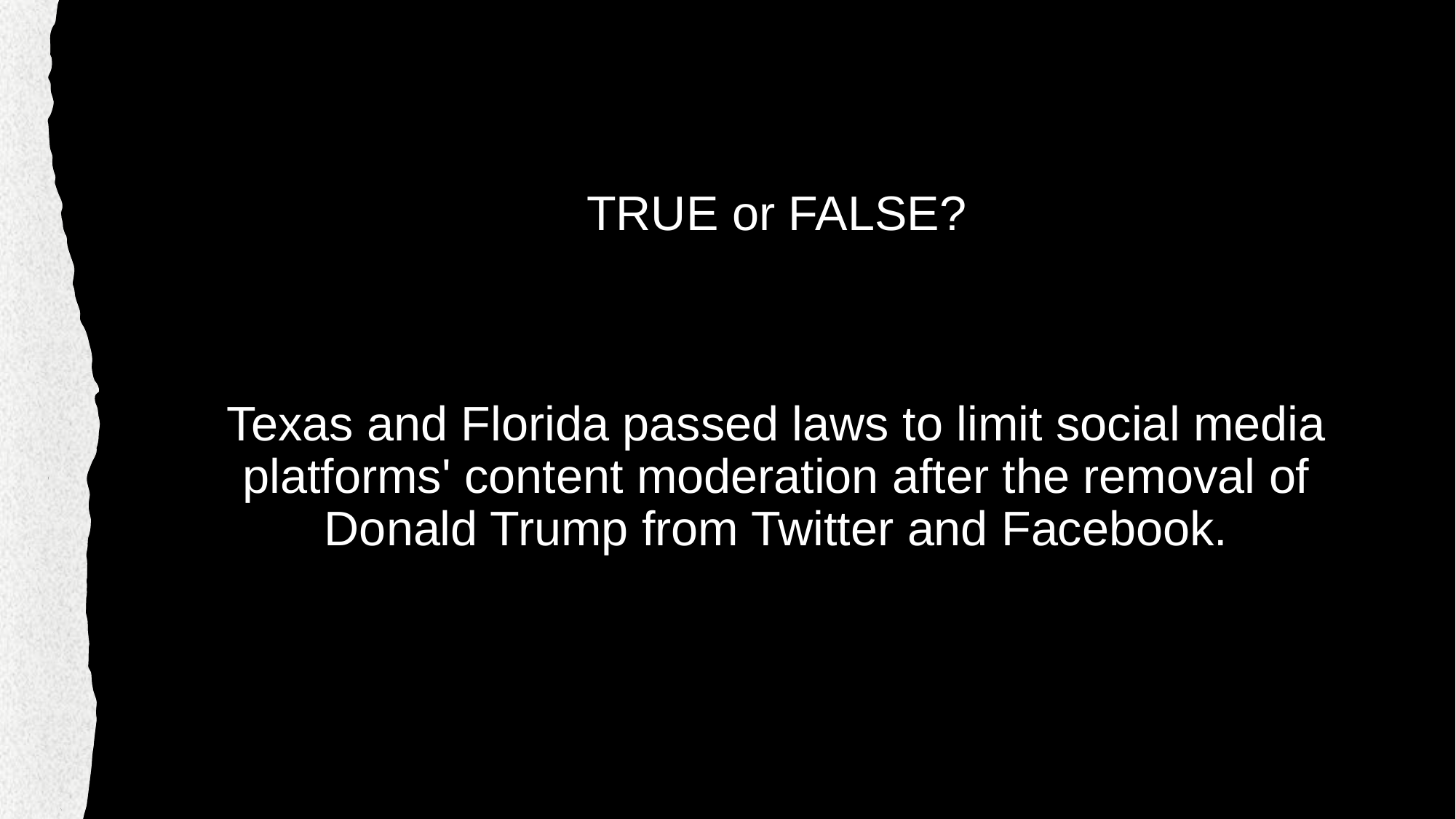

# TRUE or FALSE? Texas and Florida passed laws to limit social media platforms' content moderation after the removal of Donald Trump from Twitter and Facebook.